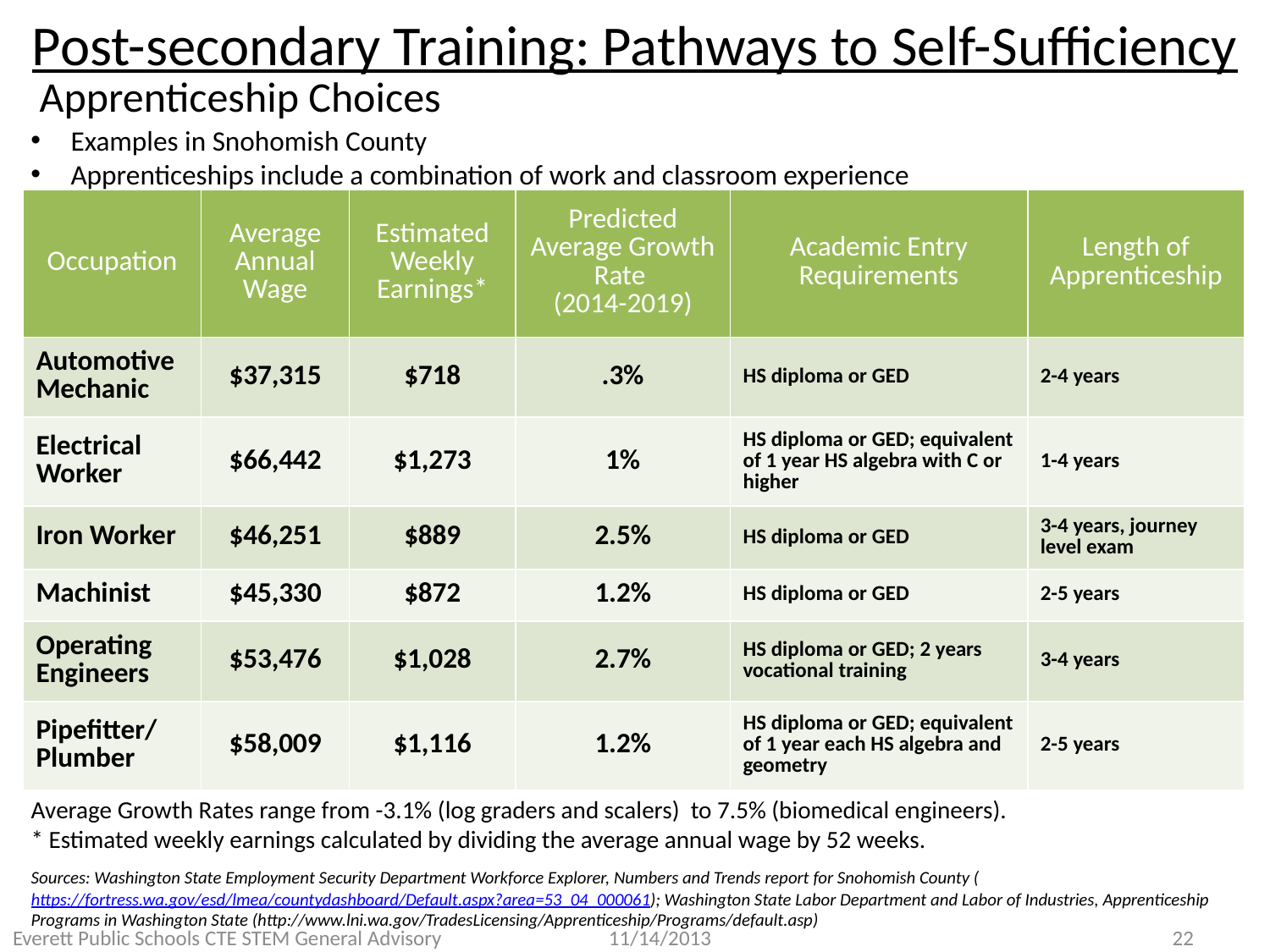

Post-secondary Training: Pathways to Self-Sufficiency
Apprenticeship Choices
Examples in Snohomish County
Apprenticeships include a combination of work and classroom experience
| Occupation | Average Annual Wage | Estimated Weekly Earnings\* | Predicted Average Growth Rate (2014-2019) | Academic Entry Requirements | Length of Apprenticeship |
| --- | --- | --- | --- | --- | --- |
| Automotive Mechanic | $37,315 | $718 | .3% | HS diploma or GED | 2-4 years |
| Electrical Worker | $66,442 | $1,273 | 1% | HS diploma or GED; equivalent of 1 year HS algebra with C or higher | 1-4 years |
| Iron Worker | $46,251 | $889 | 2.5% | HS diploma or GED | 3-4 years, journey level exam |
| Machinist | $45,330 | $872 | 1.2% | HS diploma or GED | 2-5 years |
| Operating Engineers | $53,476 | $1,028 | 2.7% | HS diploma or GED; 2 years vocational training | 3-4 years |
| Pipefitter/ Plumber | $58,009 | $1,116 | 1.2% | HS diploma or GED; equivalent of 1 year each HS algebra and geometry | 2-5 years |
Average Growth Rates range from -3.1% (log graders and scalers)  to 7.5% (biomedical engineers).
* Estimated weekly earnings calculated by dividing the average annual wage by 52 weeks.
Sources: Washington State Employment Security Department Workforce Explorer, Numbers and Trends report for Snohomish County (https://fortress.wa.gov/esd/lmea/countydashboard/Default.aspx?area=53_04_000061); Washington State Labor Department and Labor of Industries, Apprenticeship Programs in Washington State (http://www.lni.wa.gov/TradesLicensing/Apprenticeship/Programs/default.asp)
Everett Public Schools CTE STEM General Advisory
11/14/2013
22